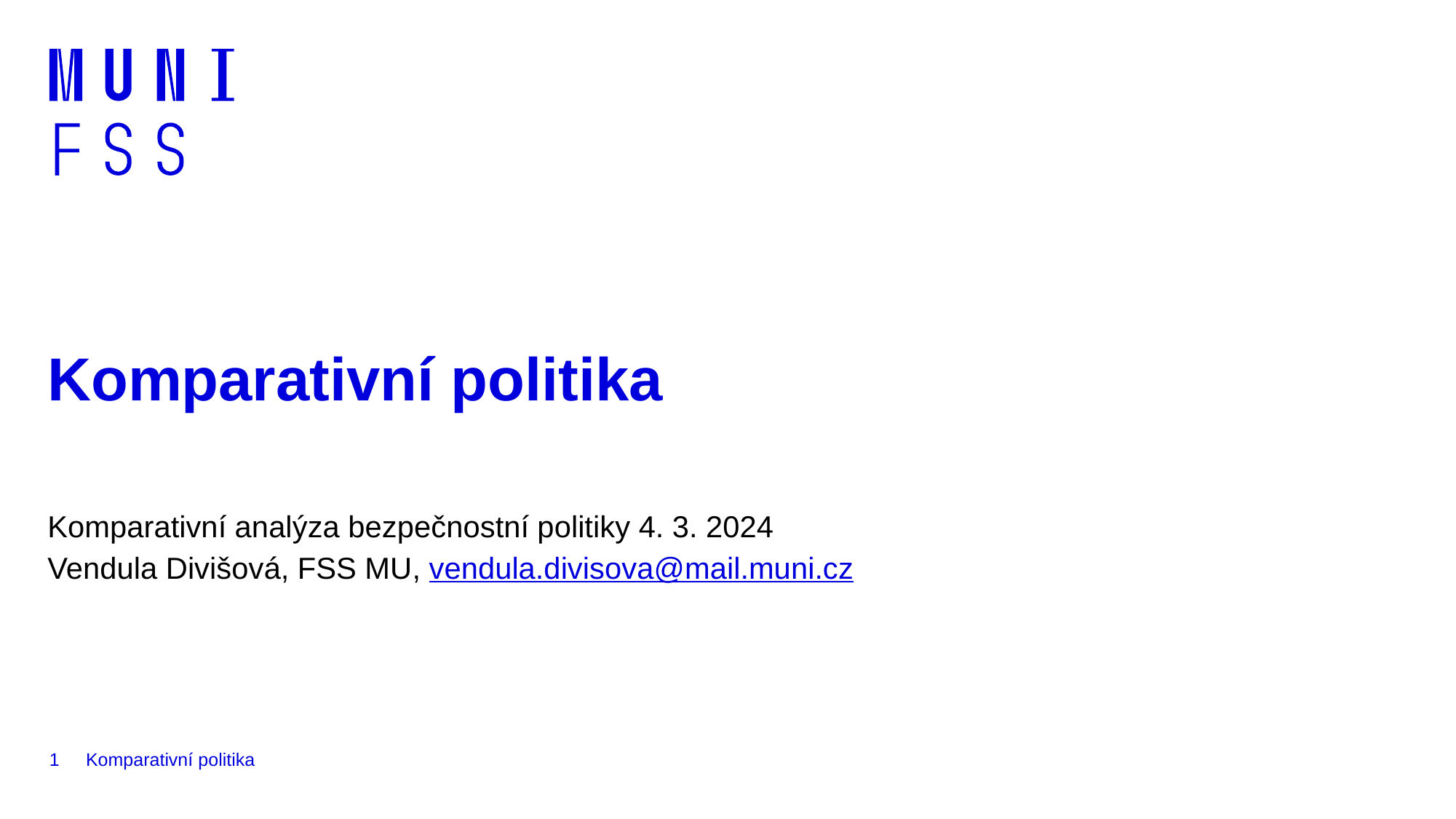

# Komparativní politika
Komparativní analýza bezpečnostní politiky 4. 3. 2024
Vendula Divišová, FSS MU, vendula.divisova@mail.muni.cz

1
Komparativní politika